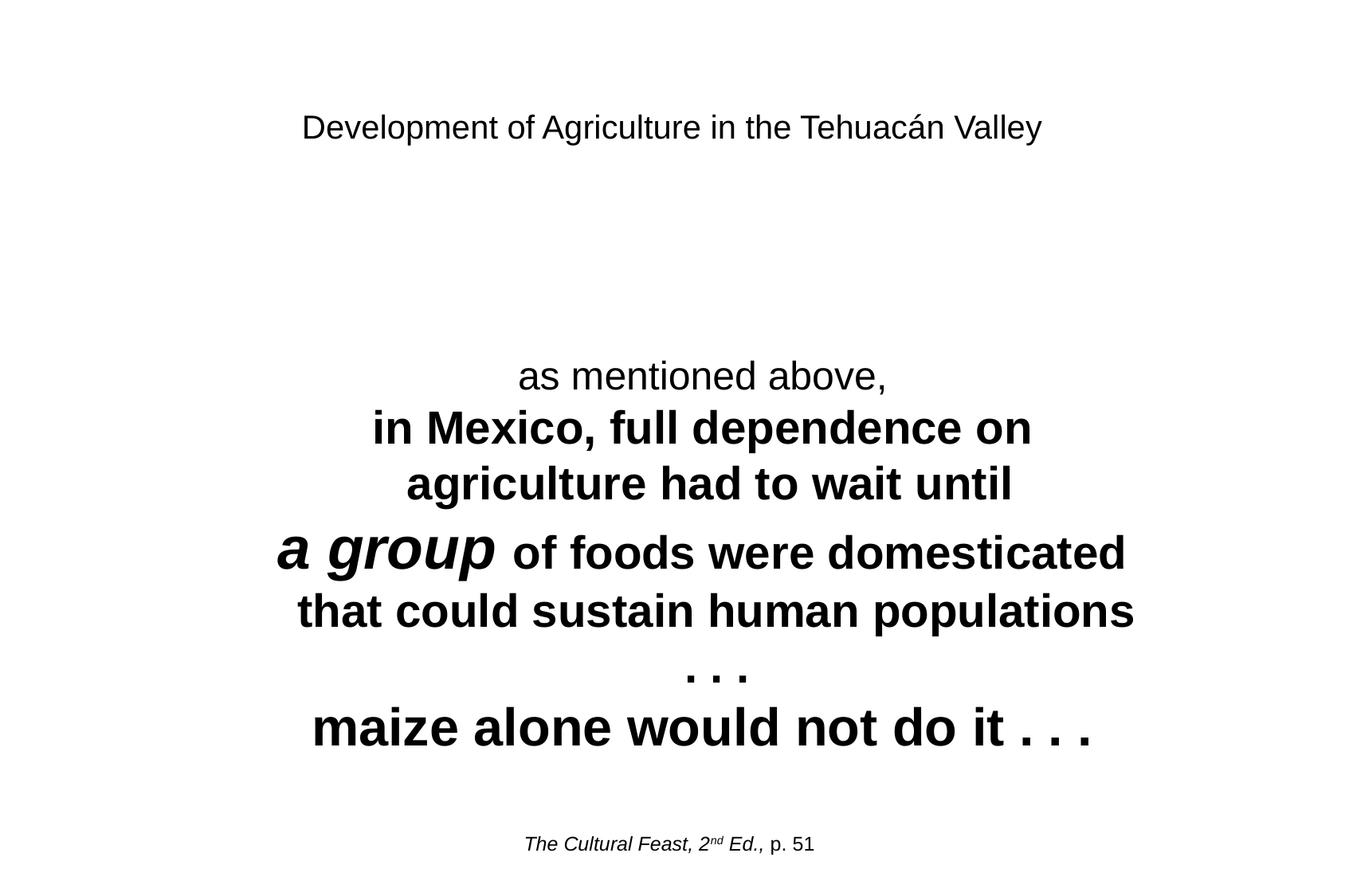

Development of Agriculture in the Tehuacán Valley
as mentioned above,
in Mexico, full dependence on agriculture had to wait until
a group of foods were domesticated that could sustain human populations . . .
maize alone would not do it . . .
The Cultural Feast, 2nd Ed., p. 51